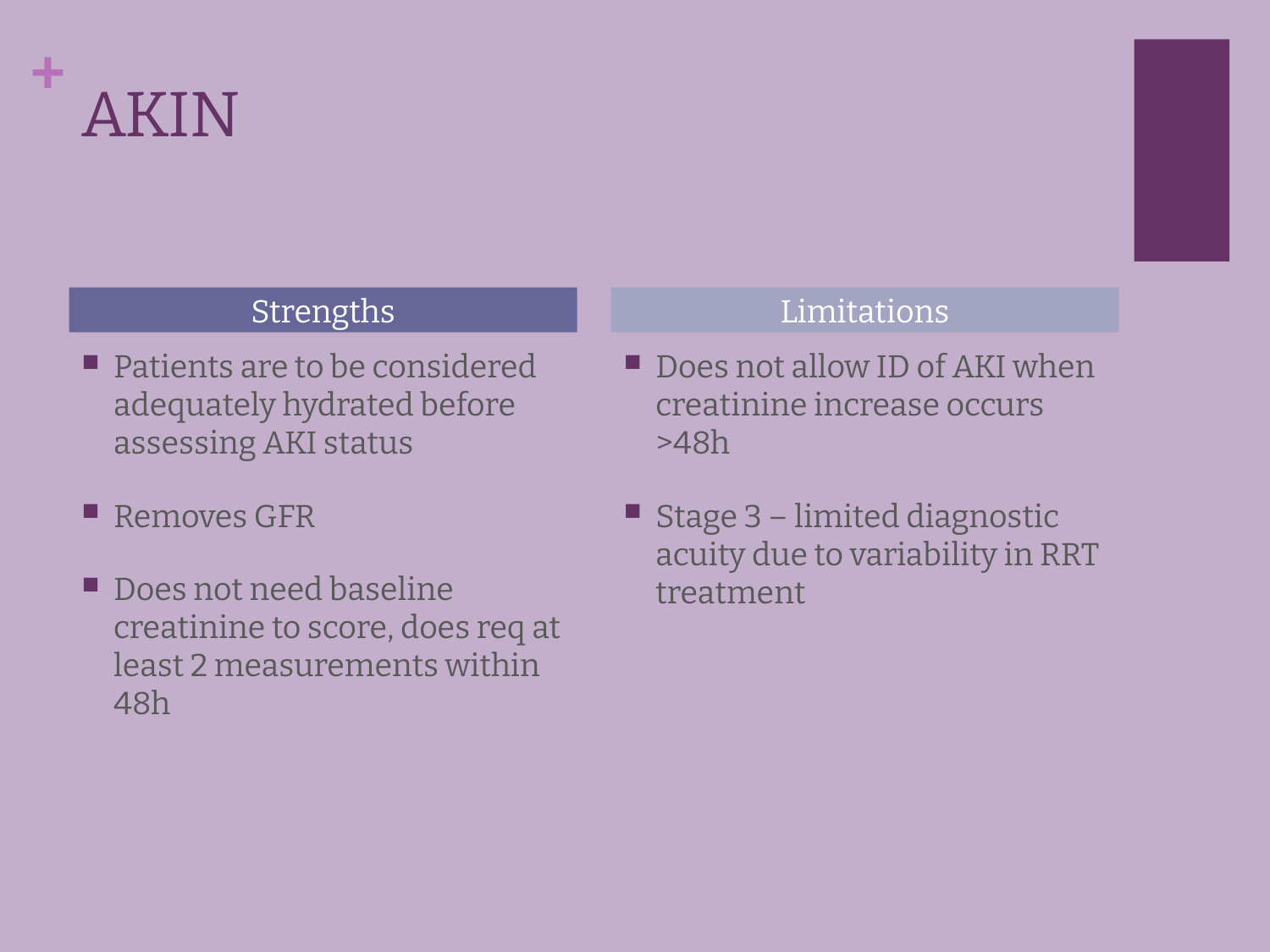

# AKIN
Strengths
Limitations
Patients are to be considered adequately hydrated before assessing AKI status
Removes GFR
Does not need baseline creatinine to score, does req at least 2 measurements within 48h
Does not allow ID of AKI when creatinine increase occurs >48h
Stage 3 – limited diagnostic acuity due to variability in RRT treatment